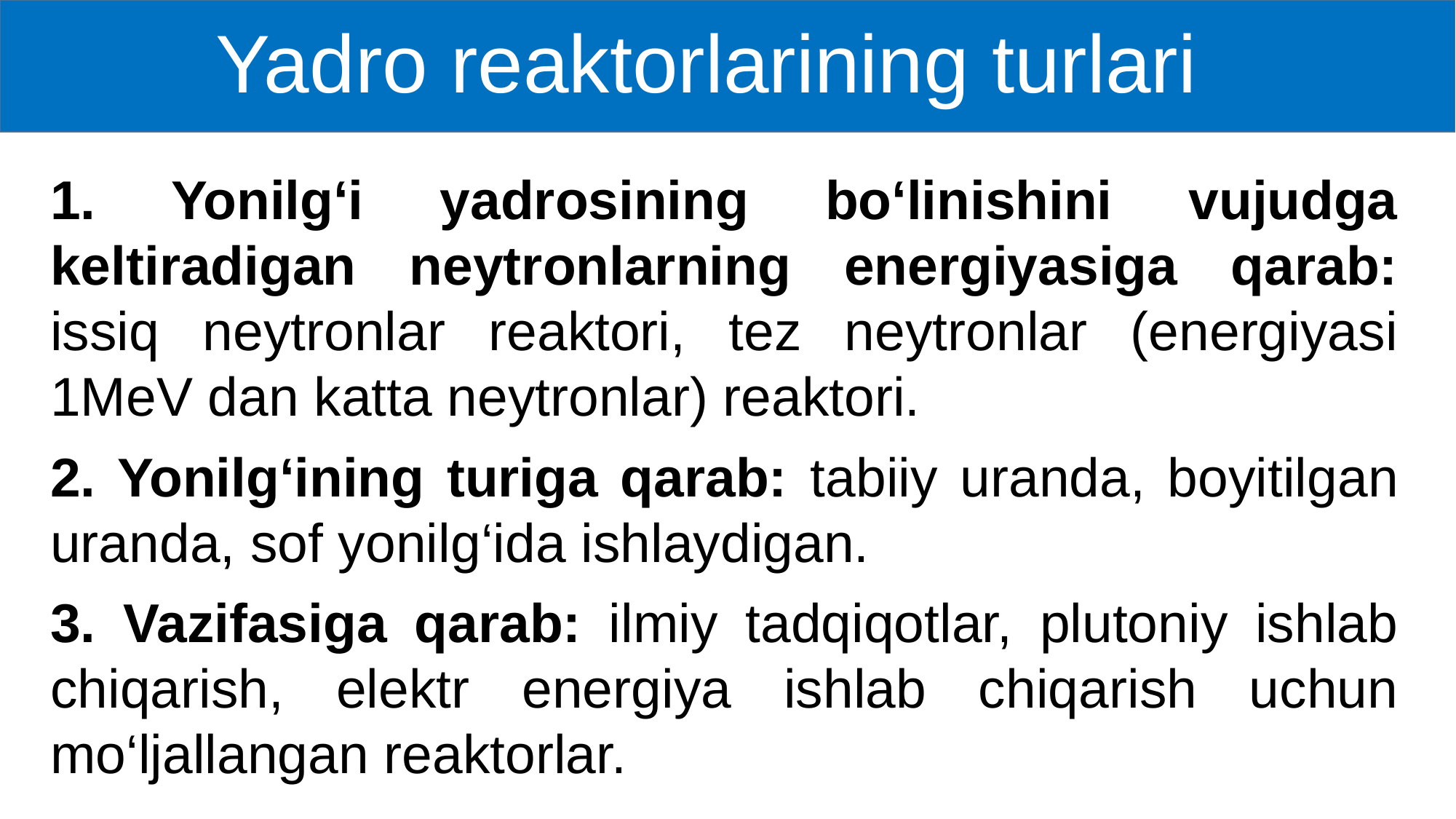

# Yadro reaktorlarining turlari
1. Yonilg‘i yadrosining bo‘linishini vujudga keltiradigan neytronlarning energiyasiga qarab: issiq neytronlar reaktori, tez neytronlar (energiyasi 1MeV dan katta neytronlar) reaktori.
2. Yonilg‘ining turiga qarab: tabiiy uranda, boyitilgan uranda, sof yonilg‘ida ishlaydigan.
3. Vazifasiga qarab: ilmiy tadqiqotlar, plutoniy ishlab chiqarish, elektr energiya ishlab chiqarish uchun mo‘ljallangan reaktorlar.